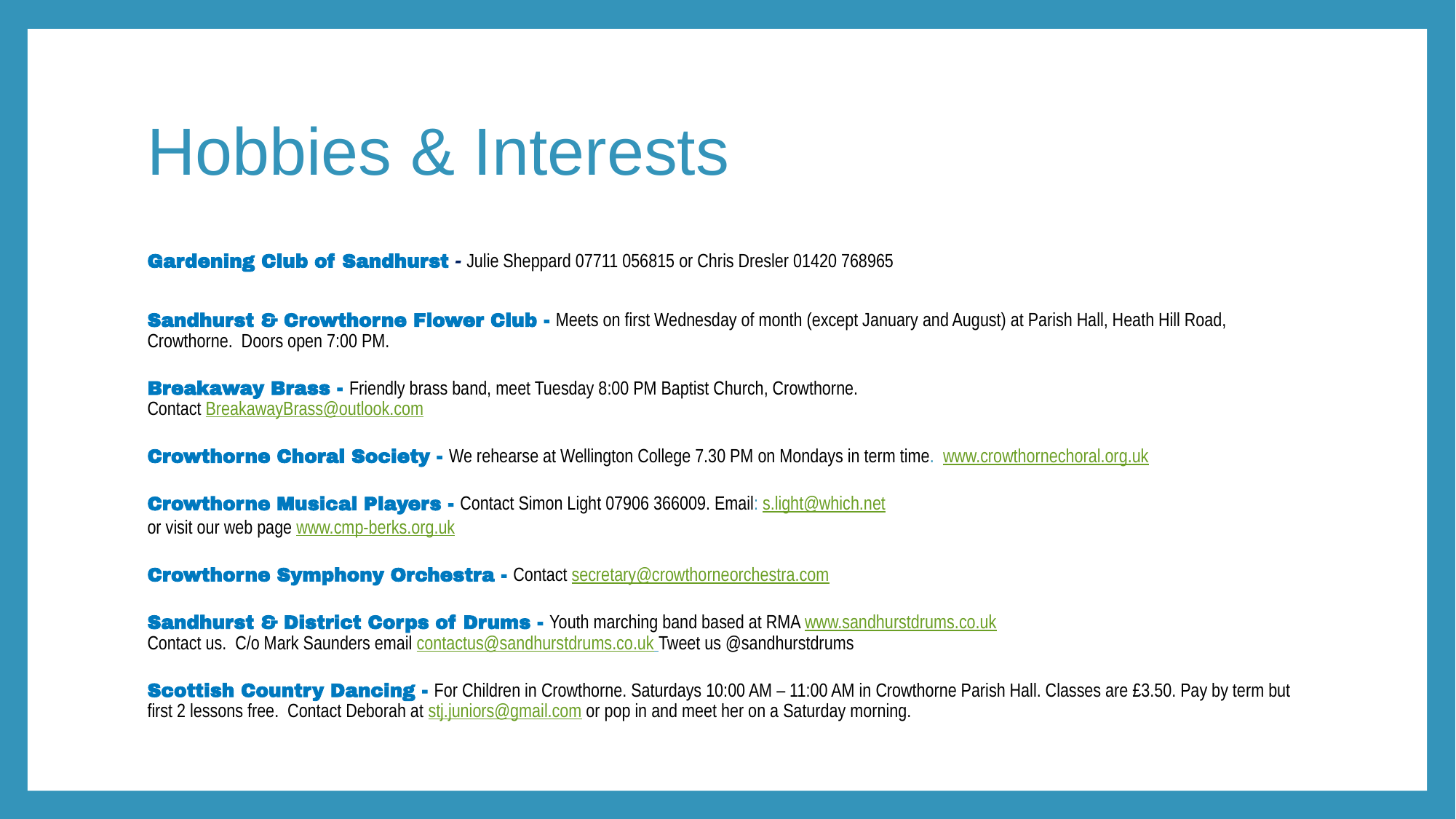

# Hobbies & Interests
Gardening Club of Sandhurst - Julie Sheppard 07711 056815 or Chris Dresler 01420 768965

Sandhurst & Crowthorne Flower Club - Meets on first Wednesday of month (except January and August) at Parish Hall, Heath Hill Road, Crowthorne.  Doors open 7:00 PM.

Breakaway Brass - Friendly brass band, meet Tuesday 8:00 PM Baptist Church, Crowthorne.
Contact BreakawayBrass@outlook.com

Crowthorne Choral Society - We rehearse at Wellington College 7.30 PM on Mondays in term time.  www.crowthornechoral.org.uk

Crowthorne Musical Players - Contact Simon Light 07906 366009. Email: s.light@which.net
or visit our web page www.cmp-berks.org.uk

Crowthorne Symphony Orchestra - Contact secretary@crowthorneorchestra.com

Sandhurst & District Corps of Drums - Youth marching band based at RMA www.sandhurstdrums.co.uk
Contact us.  C/o Mark Saunders email contactus@sandhurstdrums.co.uk Tweet us @sandhurstdrums

Scottish Country Dancing - For Children in Crowthorne. Saturdays 10:00 AM – 11:00 AM in Crowthorne Parish Hall. Classes are £3.50. Pay by term but first 2 lessons free.  Contact Deborah at stj.juniors@gmail.com or pop in and meet her on a Saturday morning.